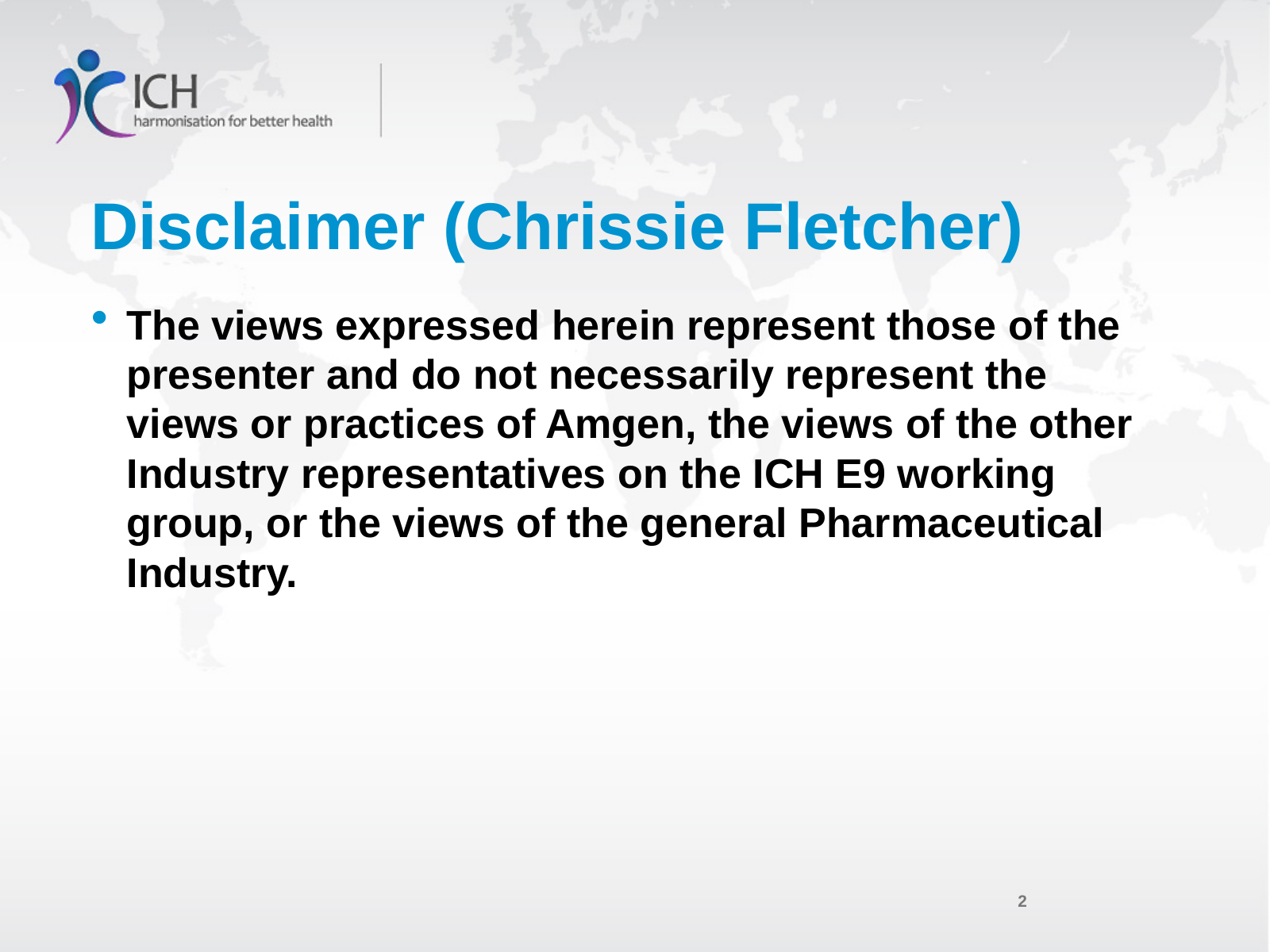

# Disclaimer (Chrissie Fletcher)
The views expressed herein represent those of the presenter and do not necessarily represent the views or practices of Amgen, the views of the other Industry representatives on the ICH E9 working group, or the views of the general Pharmaceutical Industry.

2